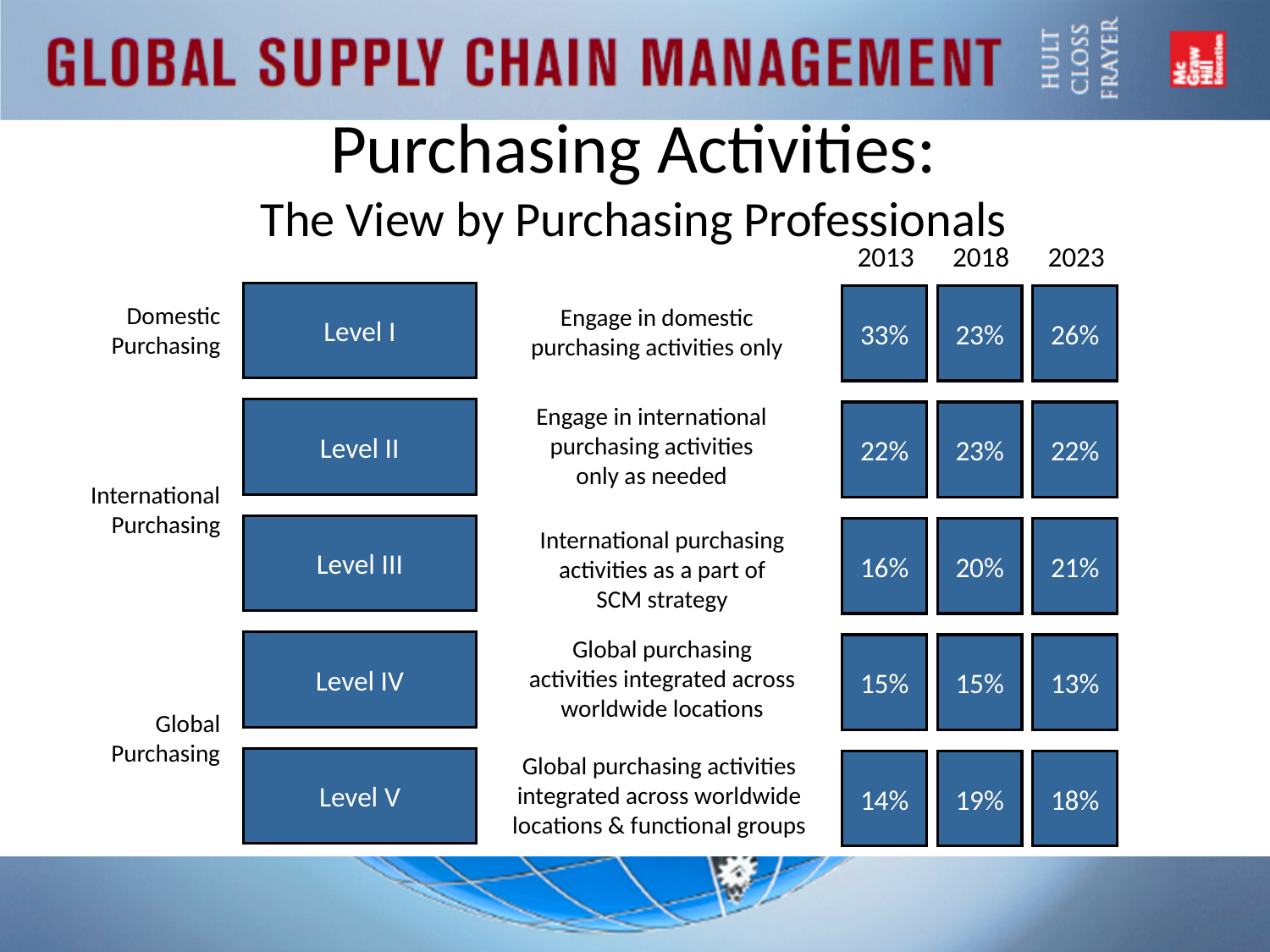

Purchasing Activities:
The View by Purchasing Professionals
2013
2018
2023
Level I
33%
23%
26%
Domestic Purchasing
Engage in domestic purchasing activities only
Engage in international purchasing activities only as needed
Level II
22%
23%
22%
International Purchasing
Level III
International purchasing activities as a part of SCM strategy
16%
20%
21%
Global purchasing activities integrated across worldwide locations
Level IV
15%
15%
13%
Global Purchasing
Global purchasing activities integrated across worldwide locations & functional groups
Level V
14%
19%
18%